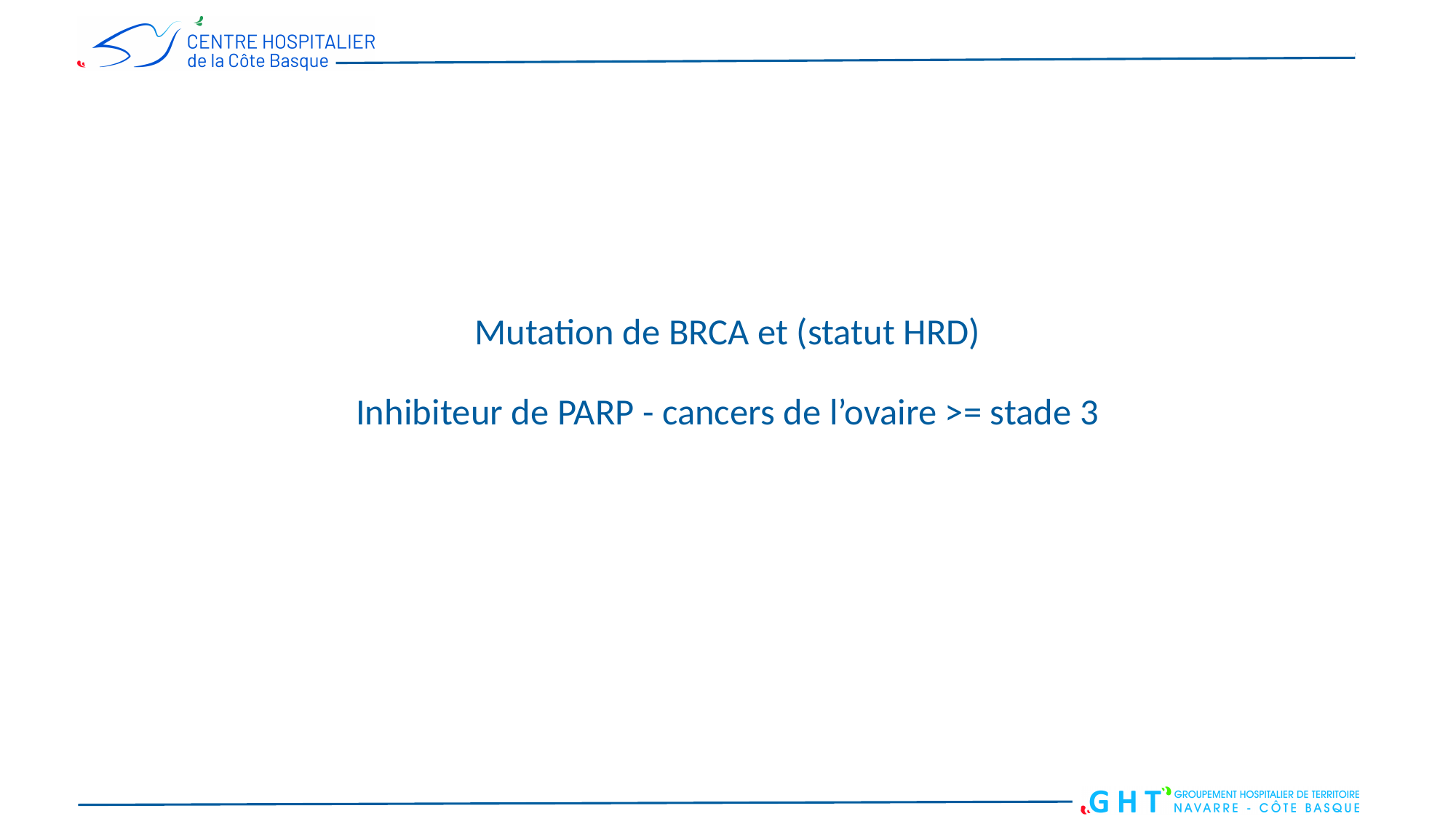

# Mutation de BRCA et (statut HRD) Inhibiteur de PARP - cancers de l’ovaire >= stade 3